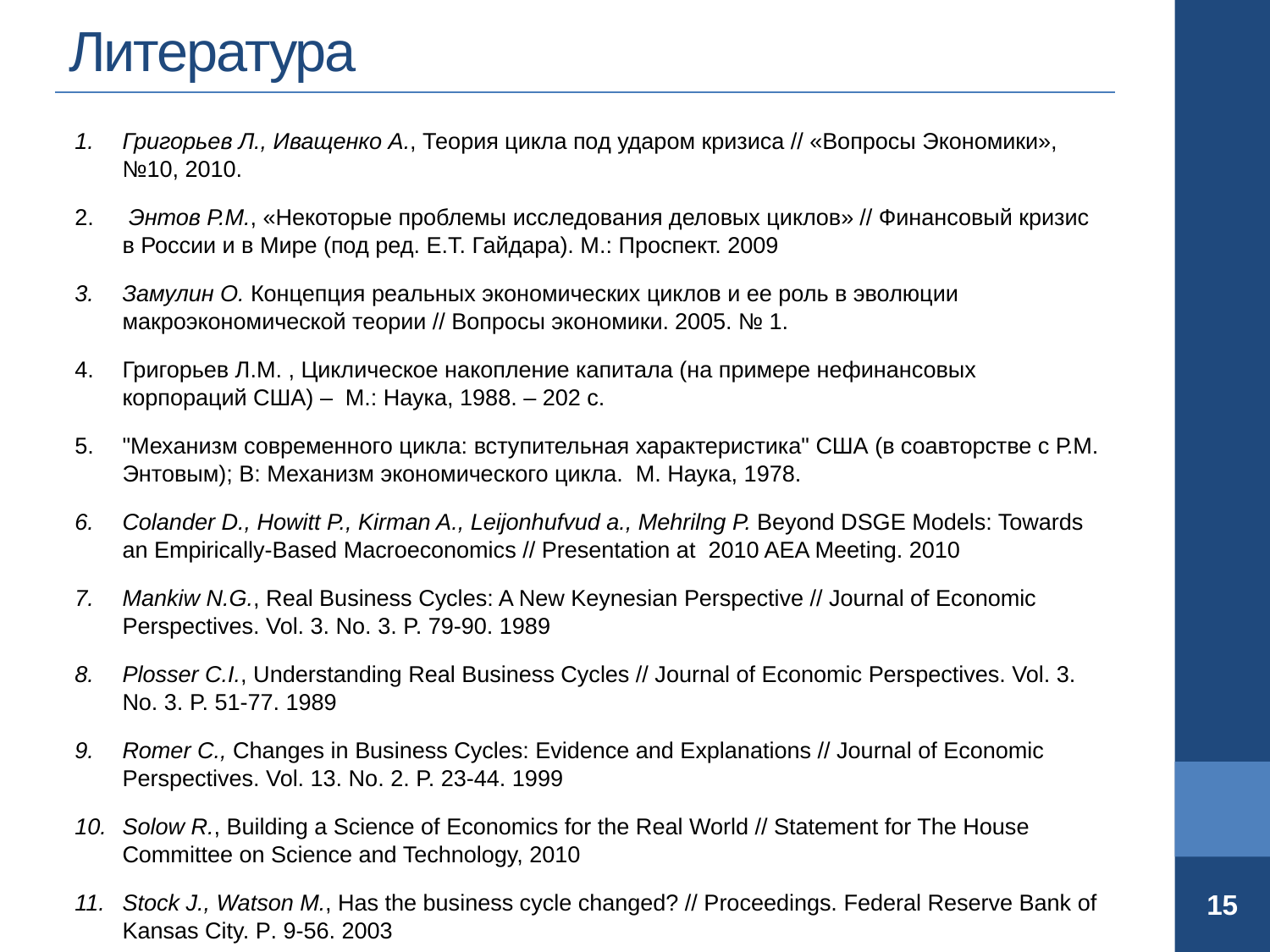

# Литература
Григорьев Л., Иващенко А., Теория цикла под ударом кризиса // «Вопросы Экономики», №10, 2010.
 Энтов Р.М., «Некоторые проблемы исследования деловых циклов» // Финансовый кризис в России и в Мире (под ред. Е.Т. Гайдара). М.: Проспект. 2009
Замулин О. Концепция реальных экономических циклов и ее роль в эволюции макроэкономической теории // Вопросы экономики. 2005. № 1.
Григорьев Л.М. , Циклическое накопление капитала (на примере нефинансовых корпораций США) –  М.: Наука, 1988. – 202 с.
"Механизм современного цикла: вступительная характеристика" США (в соавторстве с Р.М. Энтовым); В: Механизм экономического цикла.  М. Наука, 1978.
Colander D., Howitt P., Kirman A., Leijonhufvud a., Mehrilng P. Beyond DSGE Models: Towards an Empirically-Based Macroeconomics // Presentation at  2010 AEA Meeting. 2010
Mankiw N.G., Real Business Cycles: A New Keynesian Perspective // Journal of Economic Perspectives. Vol. 3. No. 3. P. 79-90. 1989
Plosser C.I., Understanding Real Business Cycles // Journal of Economic Perspectives. Vol. 3. No. 3. P. 51-77. 1989
Romer C., Changes in Business Cycles: Evidence and Explanations // Journal of Economic Perspectives. Vol. 13. No. 2. P. 23-44. 1999
Solow R., Building a Science of Economics for the Real World // Statement for The House Committee on Science and Technology, 2010
Stock J., Watson M., Has the business cycle changed? // Proceedings. Federal Reserve Bank of Kansas City. P. 9-56. 2003
15